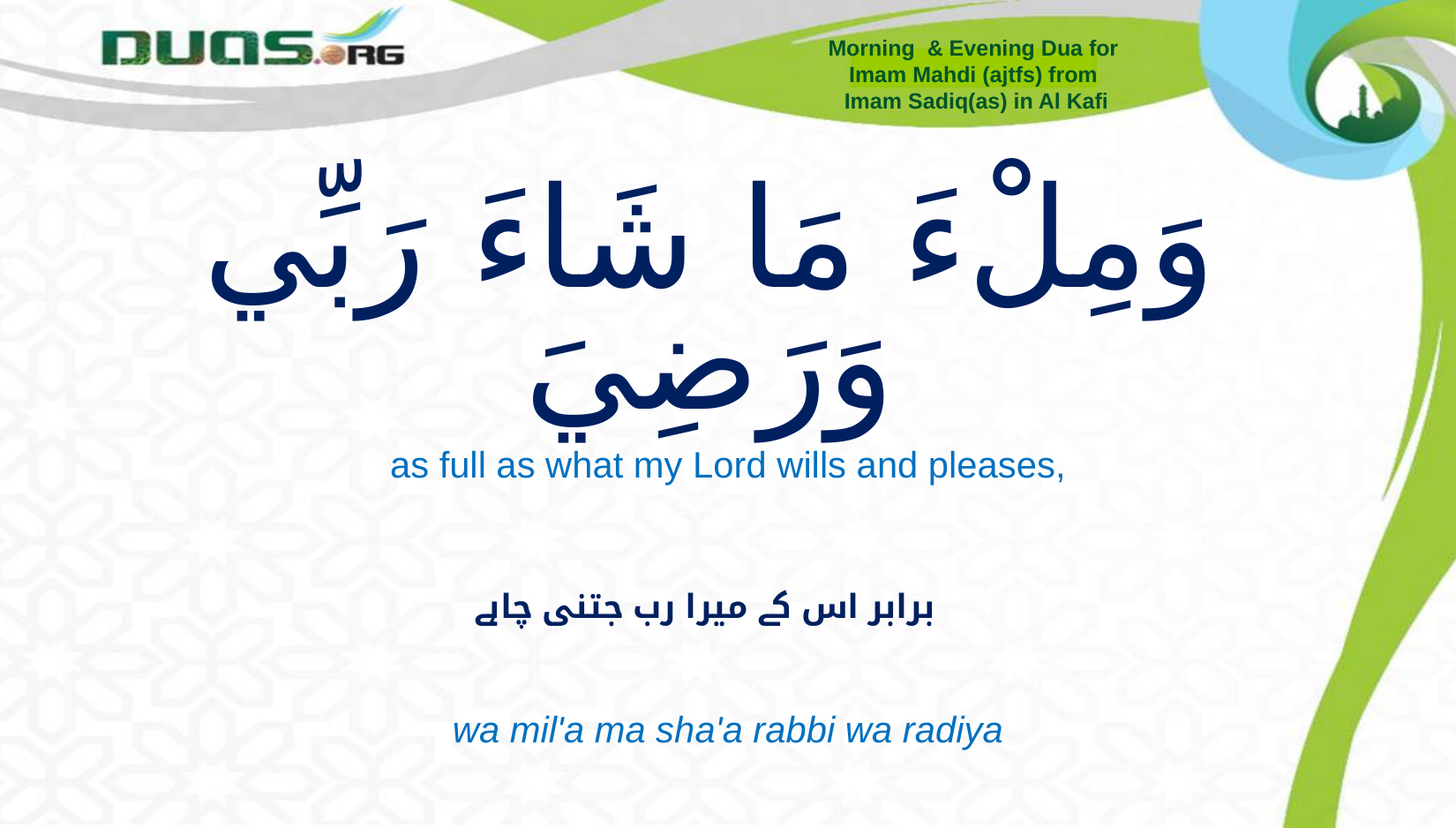

Morning  & Evening Dua for
Imam Mahdi (ajtfs) from
Imam Sadiq(as) in Al Kafi
# وَمِلْ‏ءَ مَا شَاءَ رَبِّي وَرَضِيَ
as full as what my Lord wills and pleases,
برابر اس کے میرا رب جتنی چاہے
wa mil'a ma sha'a rabbi wa radiya